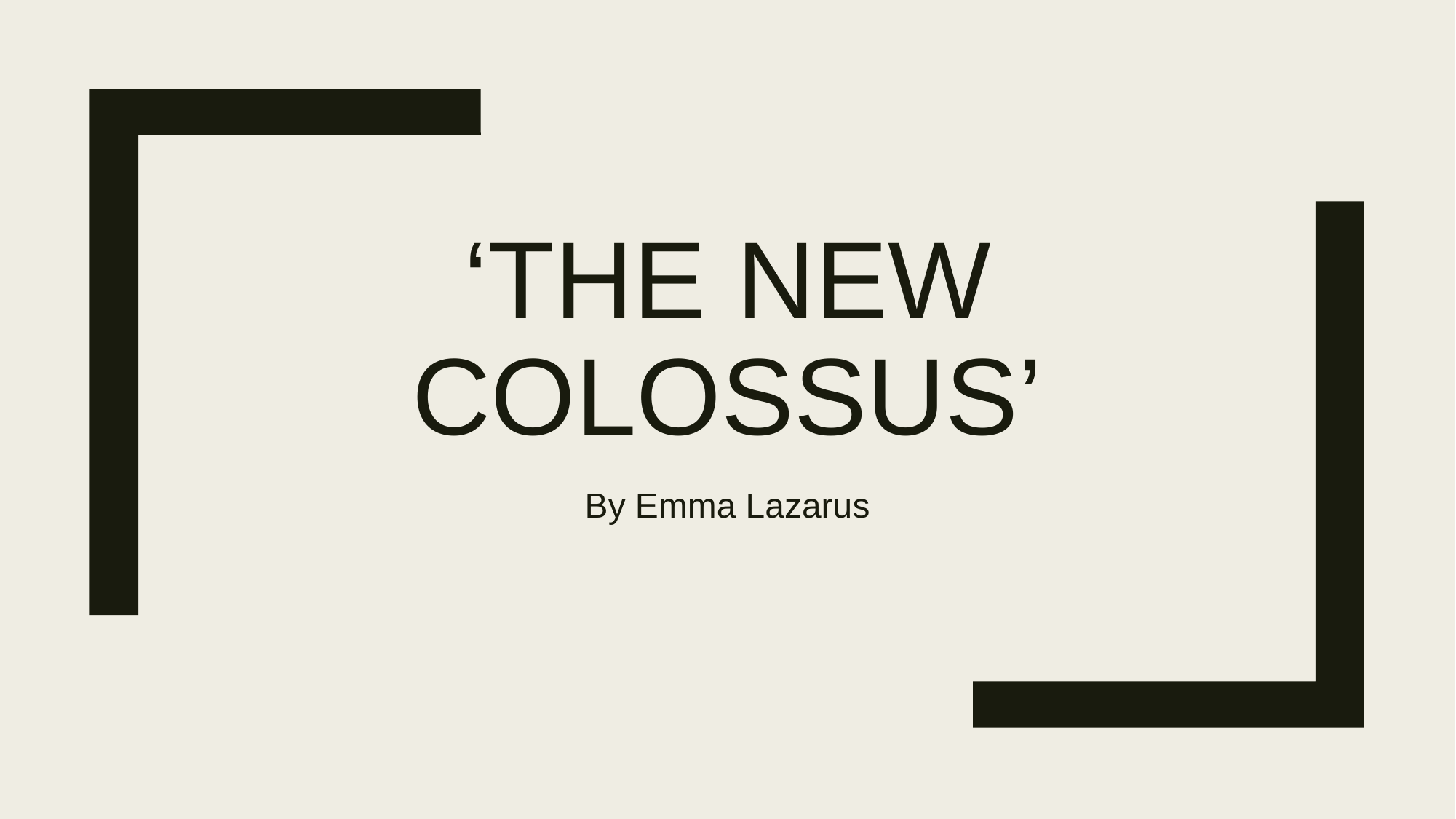

# ‘the New Colossus’
By Emma Lazarus